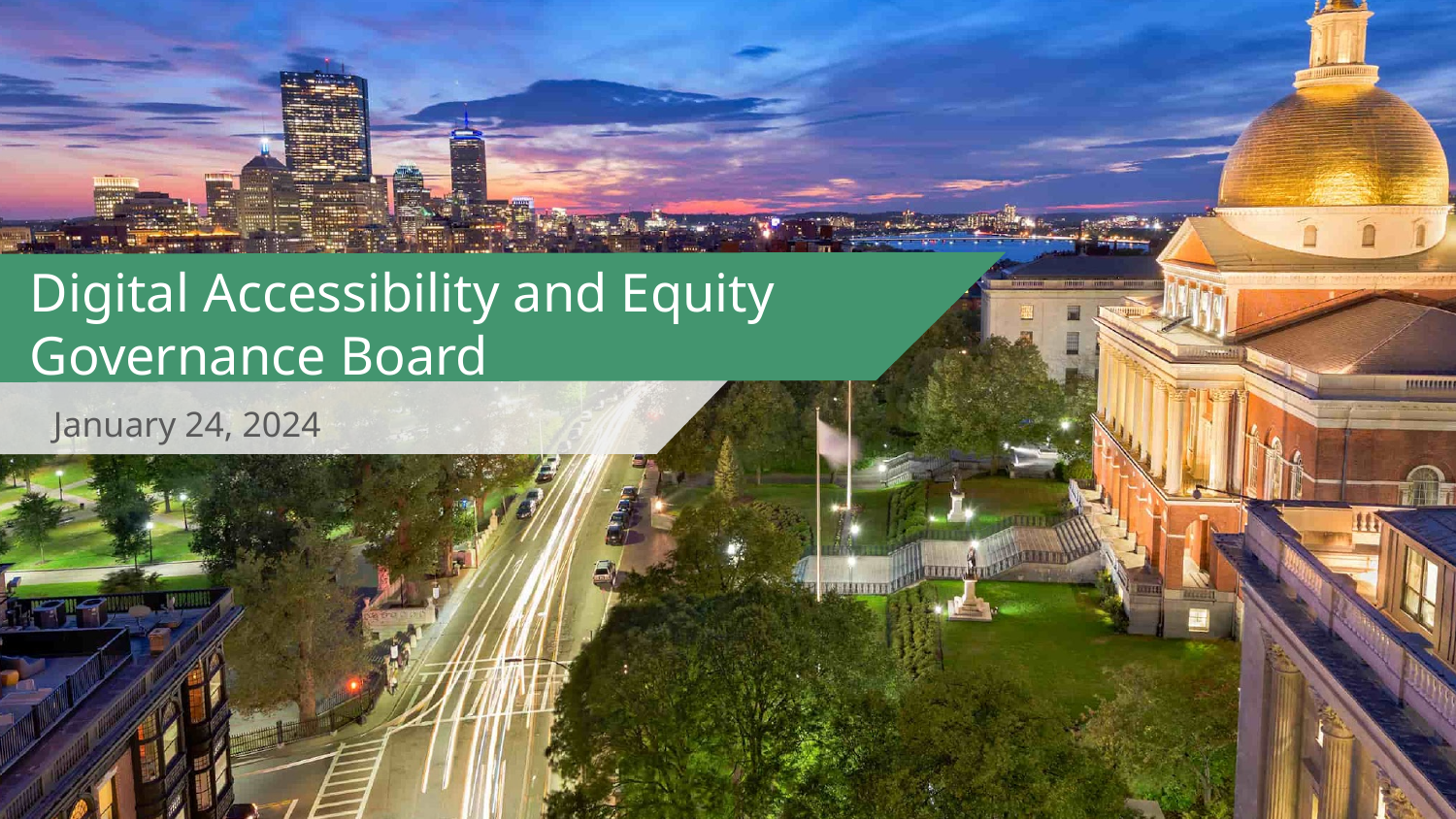

# Digital Accessibility and Equity Governance Board
January 24, 2024